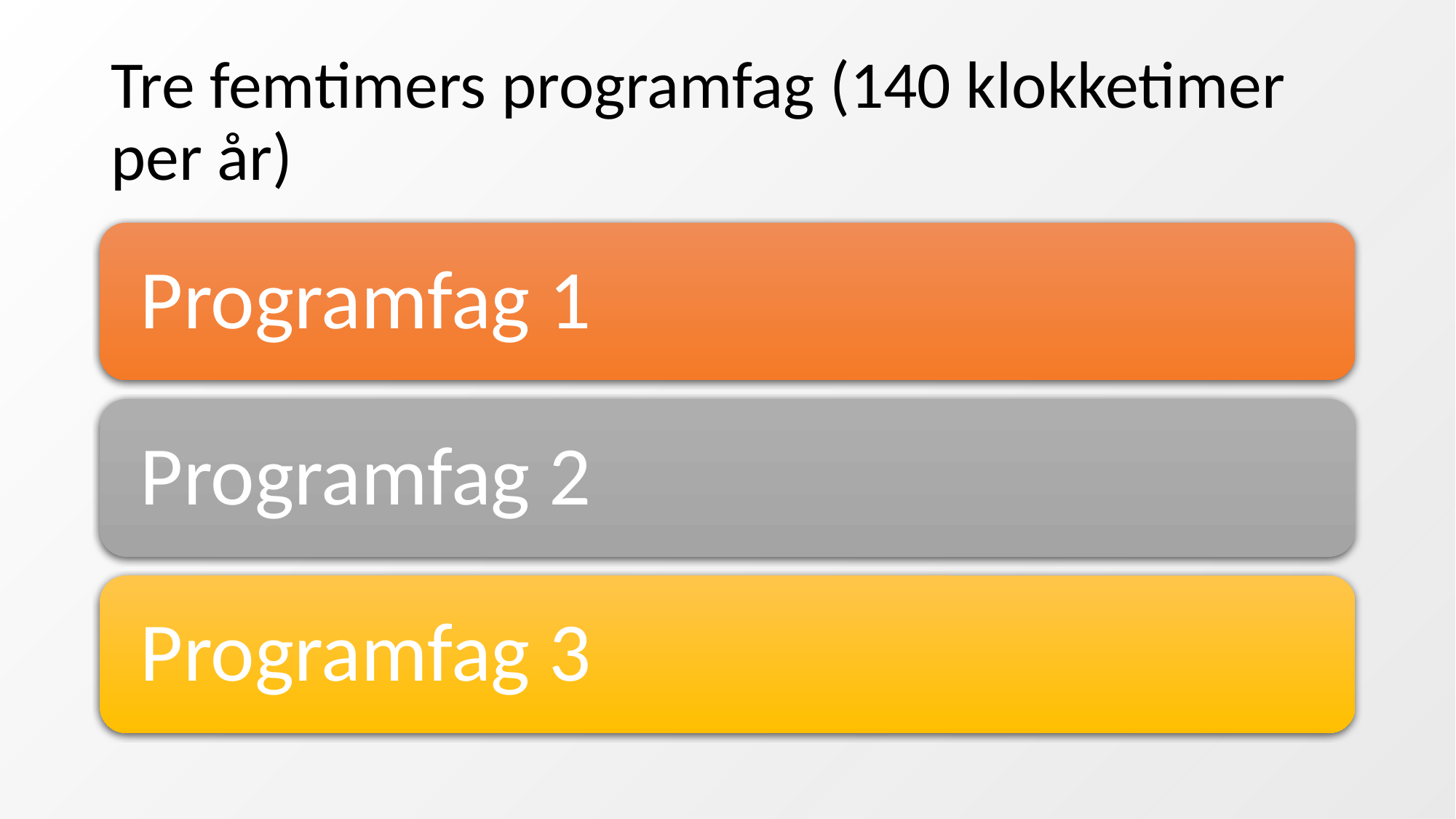

# Tre femtimers programfag (140 klokketimer per år)
Programfag 1
Programfag 2
Programfag 3